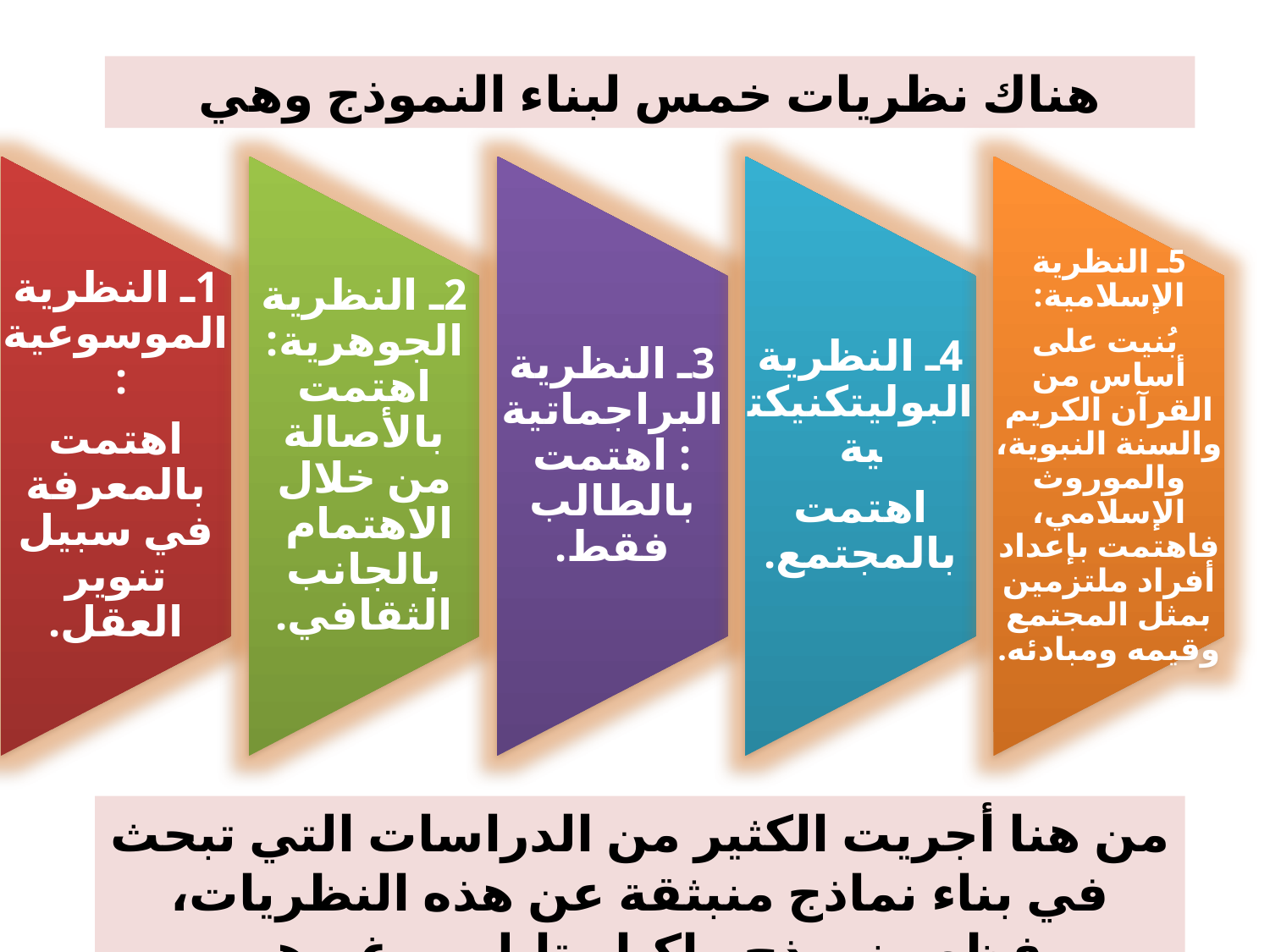

هناك نظريات خمس لبناء النموذج وهي
1ـ النظرية الموسوعية:
اهتمت بالمعرفة في سبيل تنوير العقل.
2ـ النظرية الجوهرية: اهتمت بالأصالة من خلال الاهتمام  بالجانب الثقافي.
3ـ النظرية البراجماتية: اهتمت بالطالب فقط.
4ـ النظرية البوليتكنيكتية
اهتمت بالمجتمع.
5ـ النظرية الإسلامية:
 بُنيت على أساس من القرآن الكريم والسنة النبوية، والموروث الإسلامي، فاهتمت بإعداد أفراد ملتزمين بمثل المجتمع وقيمه ومبادئه.
من هنا أجريت الكثير من الدراسات التي تبحث في بناء نماذج منبثقة عن هذه النظريات، فظهر نموذج ماكيا وتايلور وغيرهم